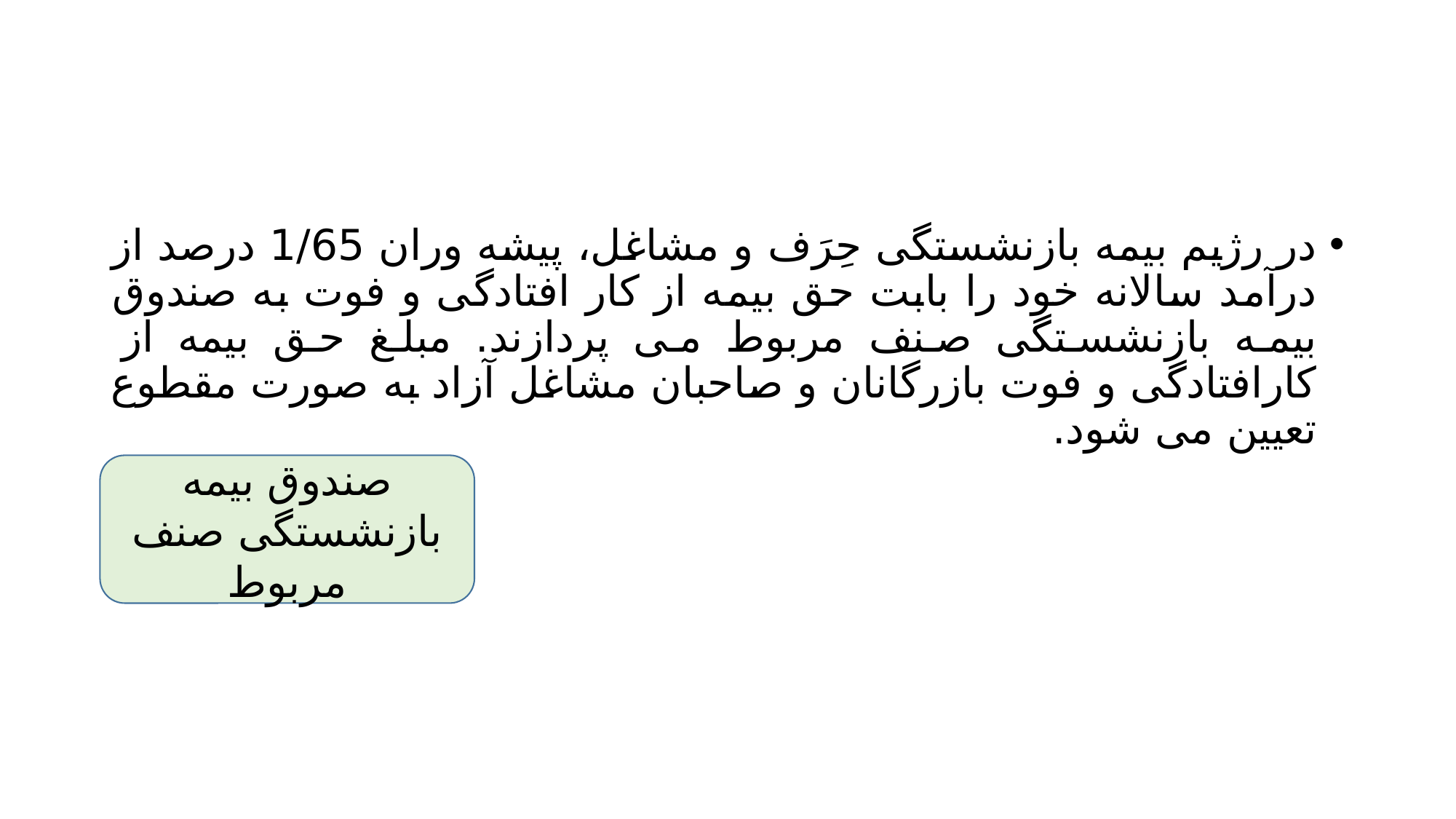

#
در رژیم بیمه بازنشستگی حِرَف و مشاغل، پیشه وران 1/65 درصد از درآمد سالانه خود را بابت حق بیمه از کار افتادگی و فوت به صندوق بیمه بازنشستگی صنف مربوط می پردازند. مبلغ حق بیمه از کارافتادگی و فوت بازرگانان و صاحبان مشاغل آزاد به صورت مقطوع تعیین می شود.
صندوق بیمه بازنشستگی صنف مربوط